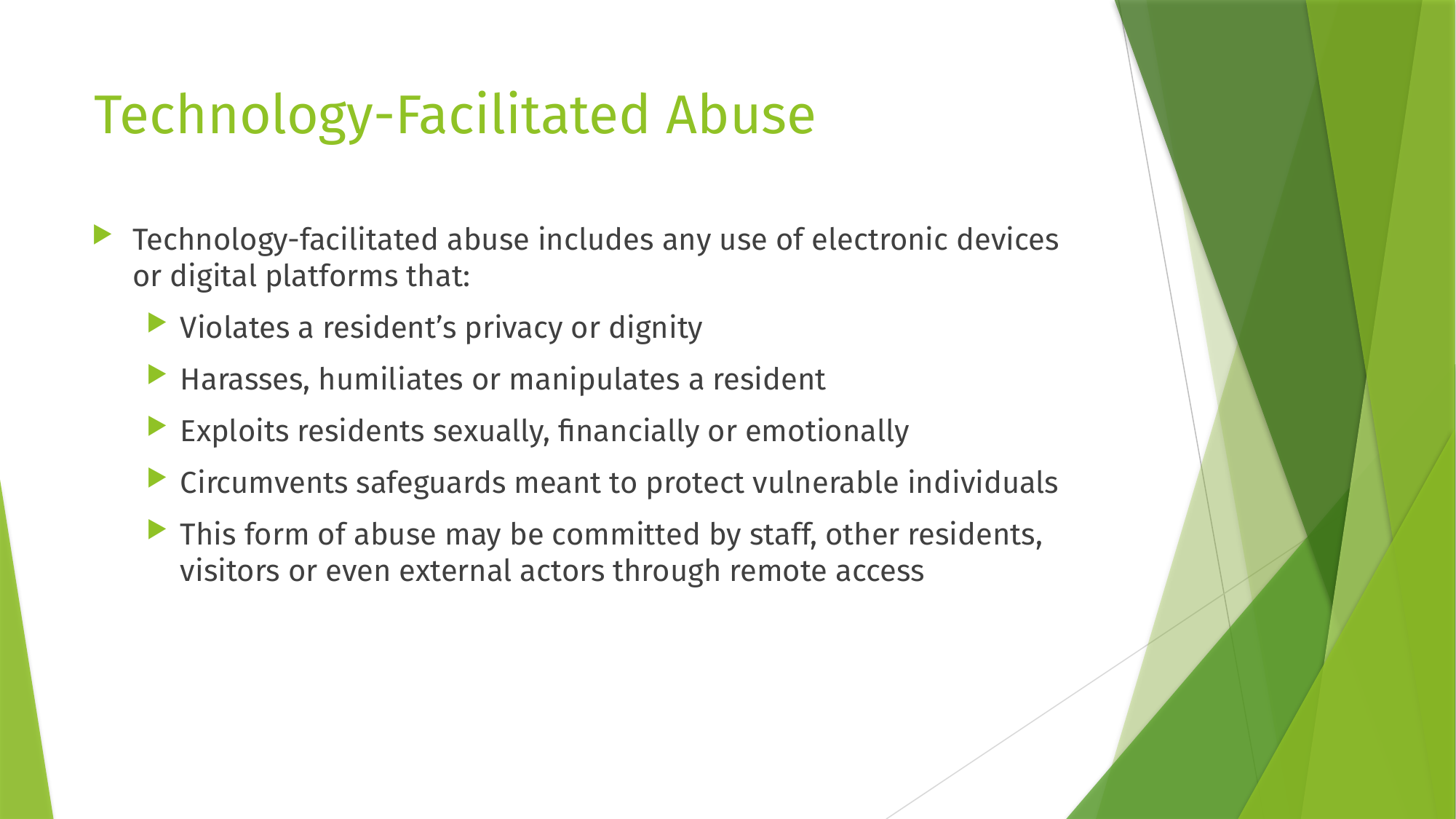

# Technology-Facilitated Abuse
Technology-facilitated abuse includes any use of electronic devices or digital platforms that:
Violates a resident’s privacy or dignity
Harasses, humiliates or manipulates a resident
Exploits residents sexually, financially or emotionally
Circumvents safeguards meant to protect vulnerable individuals
This form of abuse may be committed by staff, other residents, visitors or even external actors through remote access